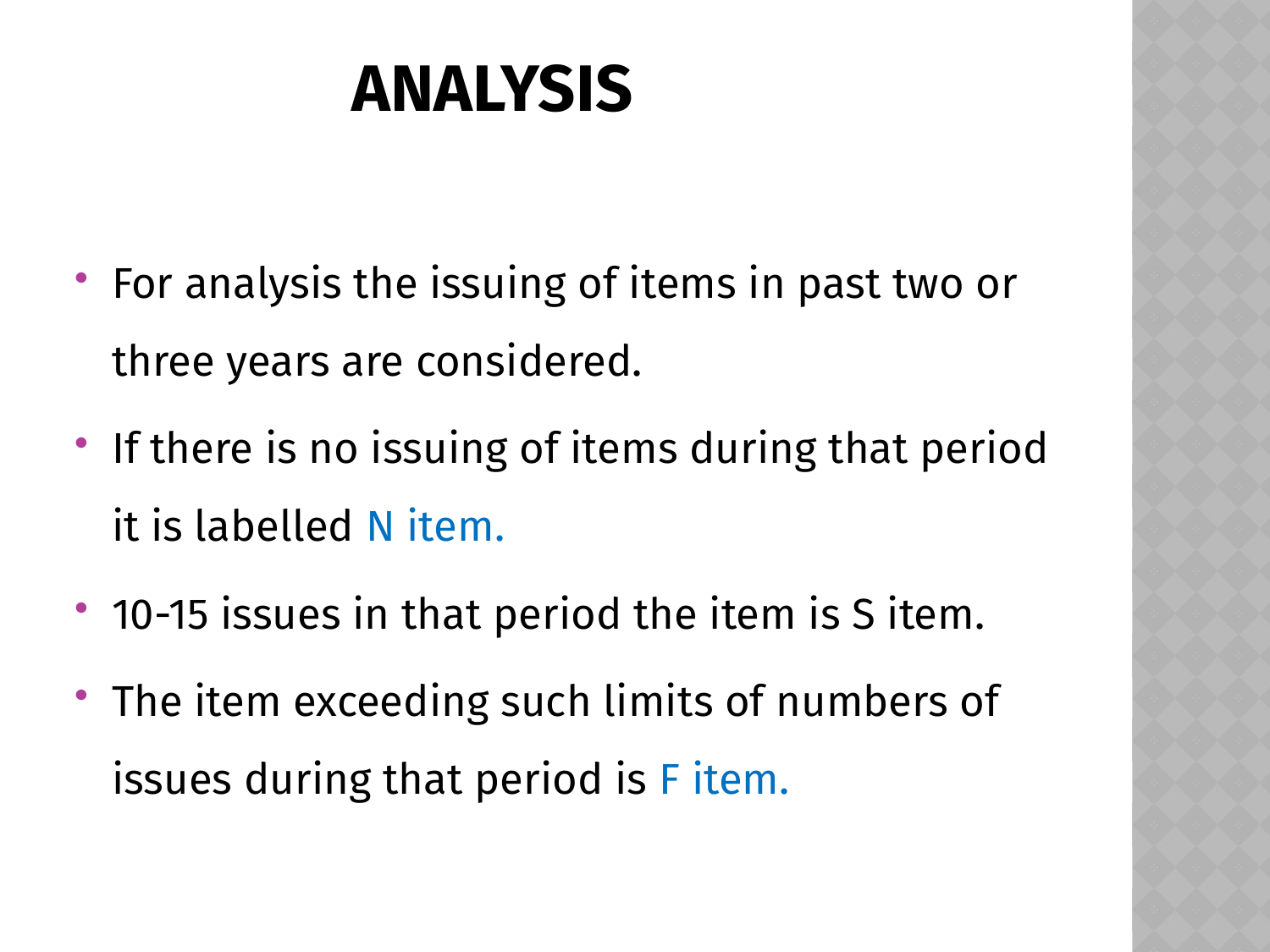

# Analysis
For analysis the issuing of items in past two or three years are considered.
If there is no issuing of items during that period it is labelled N item.
10-15 issues in that period the item is S item.
The item exceeding such limits of numbers of issues during that period is F item.